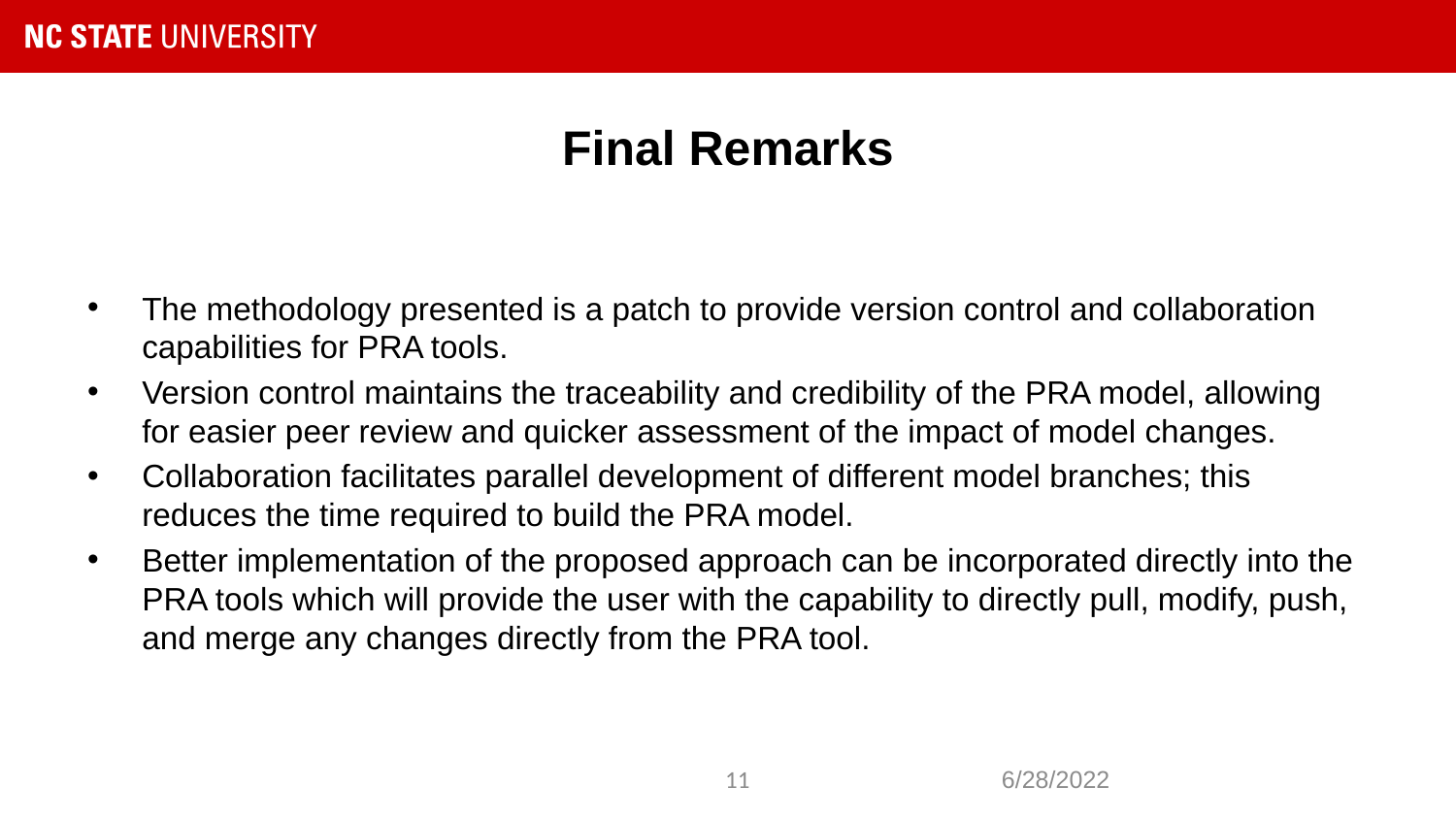

# Final Remarks
The methodology presented is a patch to provide version control and collaboration capabilities for PRA tools.
Version control maintains the traceability and credibility of the PRA model, allowing for easier peer review and quicker assessment of the impact of model changes.
Collaboration facilitates parallel development of different model branches; this reduces the time required to build the PRA model.
Better implementation of the proposed approach can be incorporated directly into the PRA tools which will provide the user with the capability to directly pull, modify, push, and merge any changes directly from the PRA tool.
11
6/28/2022